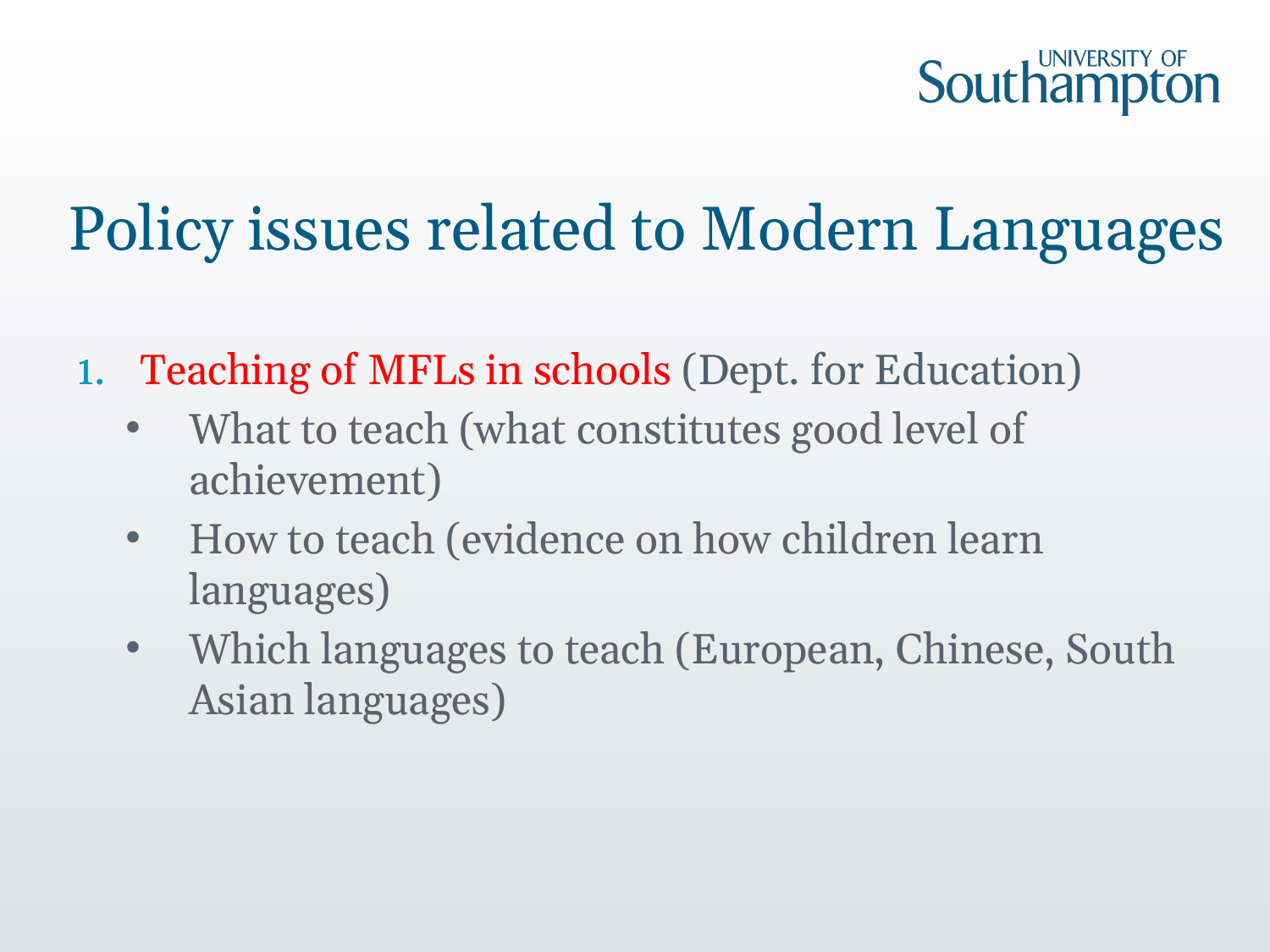

# Policy issues related to Modern Languages
Teaching of MFLs in schools (Dept. for Education)
What to teach (what constitutes good level of achievement)
How to teach (evidence on how children learn languages)
Which languages to teach (European, Chinese, South Asian languages)